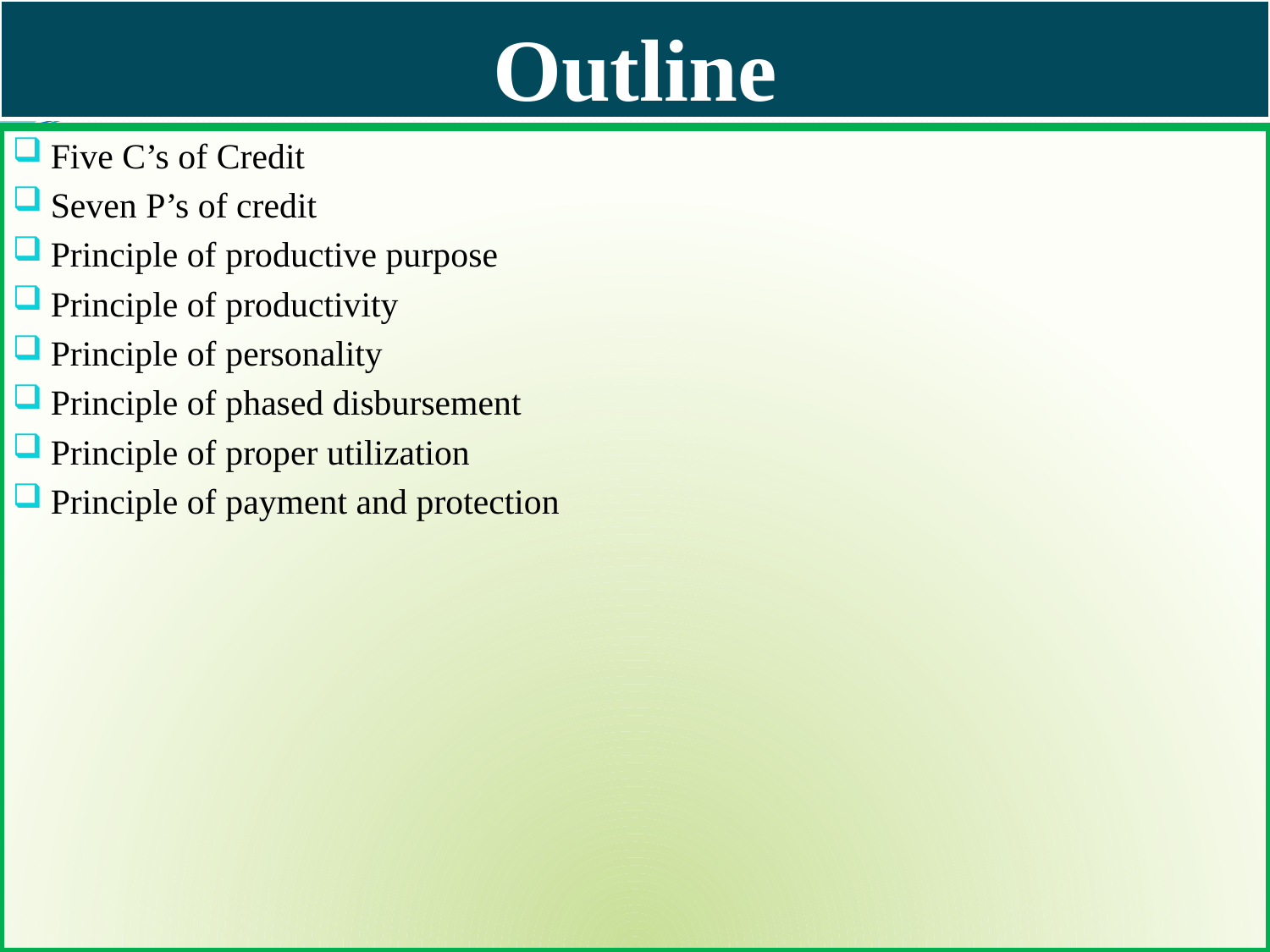

# Outline
Five C’s of Credit
Seven P’s of credit
Principle of productive purpose
Principle of productivity
Principle of personality
Principle of phased disbursement
Principle of proper utilization
Principle of payment and protection